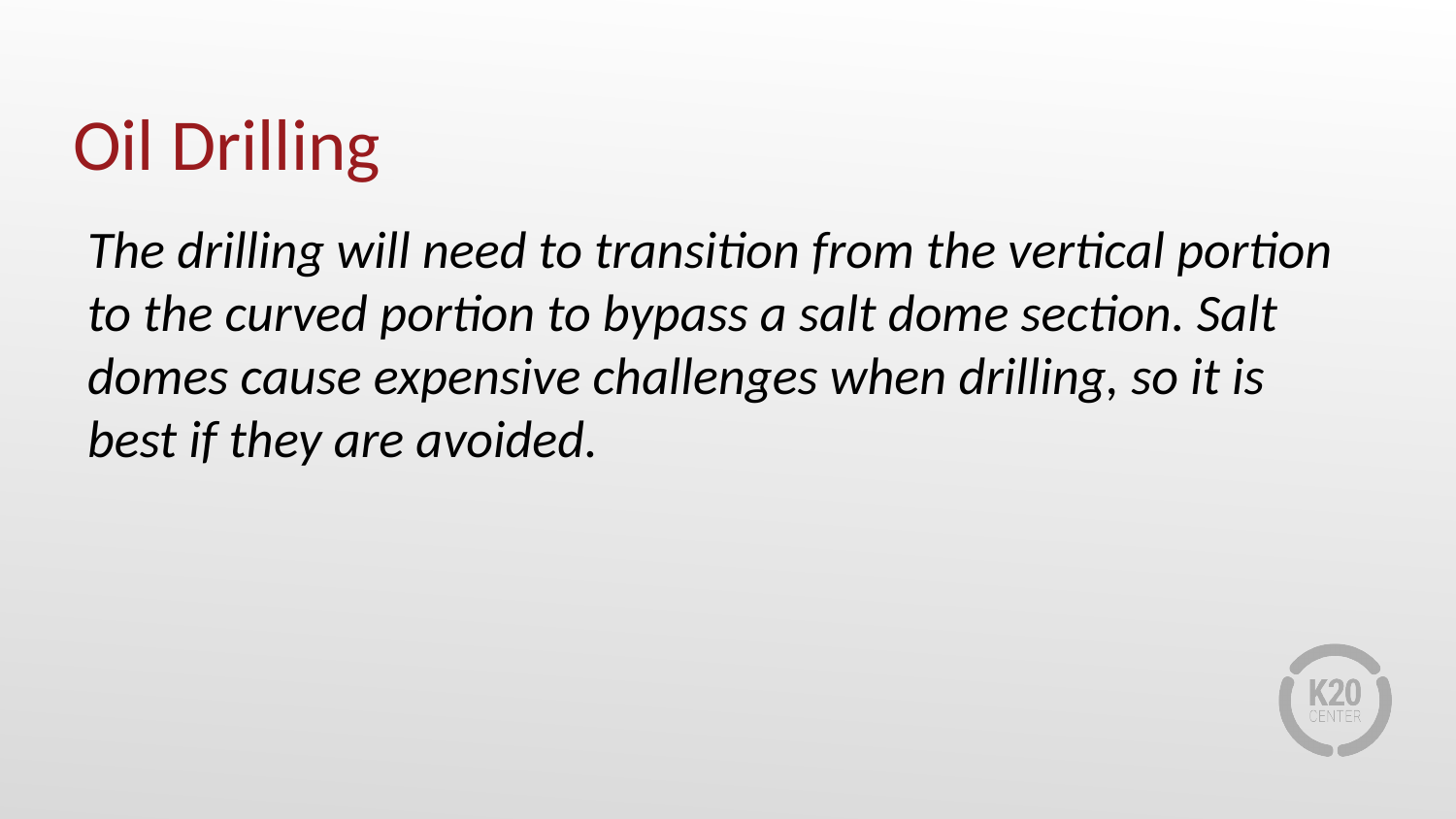

# Oil Drilling
The drilling will need to transition from the vertical portion to the curved portion to bypass a salt dome section. Salt domes cause expensive challenges when drilling, so it is best if they are avoided.